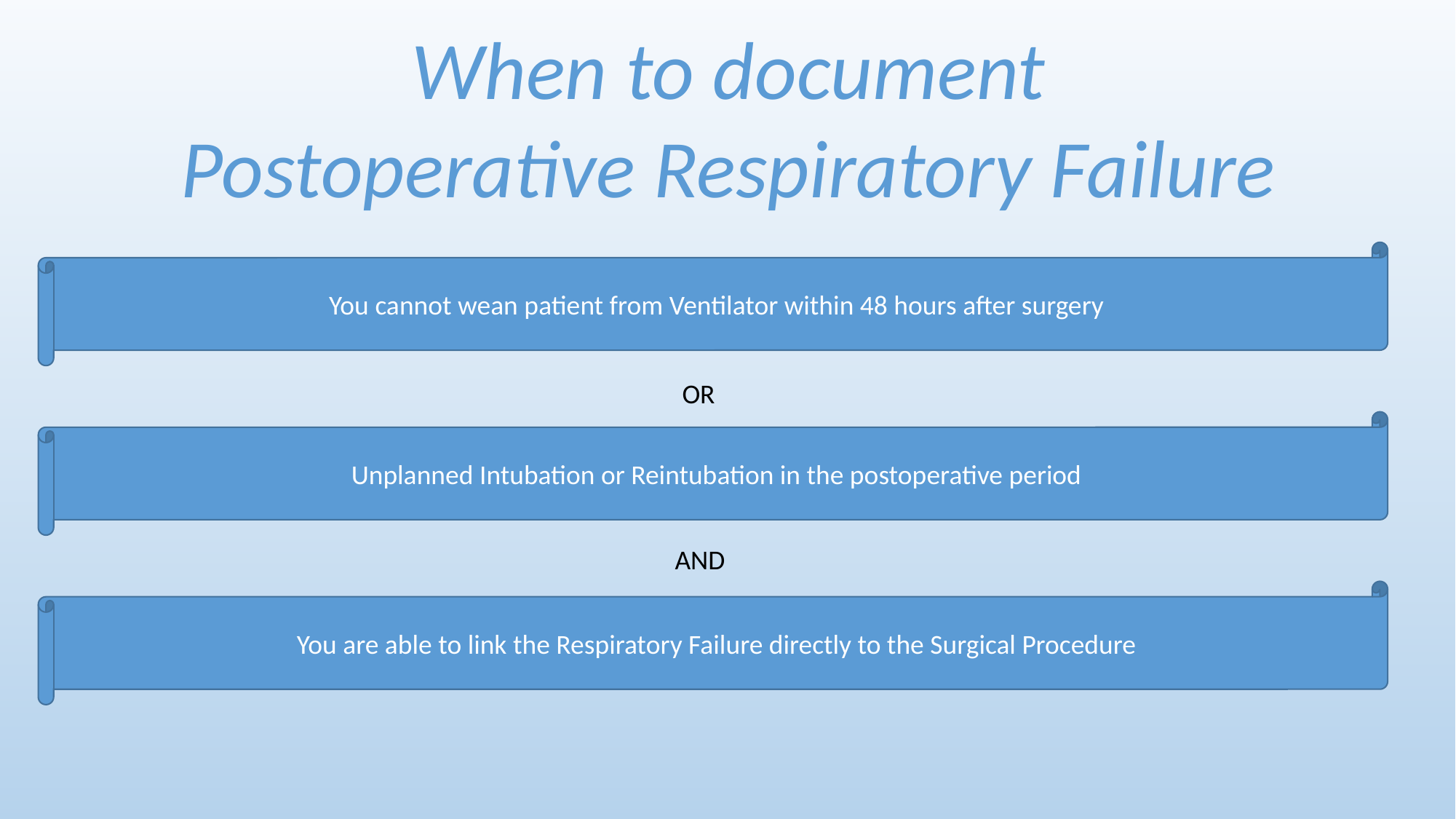

When to document
Postoperative Respiratory Failure
You cannot wean patient from Ventilator within 48 hours after surgery
OR
Unplanned Intubation or Reintubation in the postoperative period
AND
You are able to link the Respiratory Failure directly to the Surgical Procedure